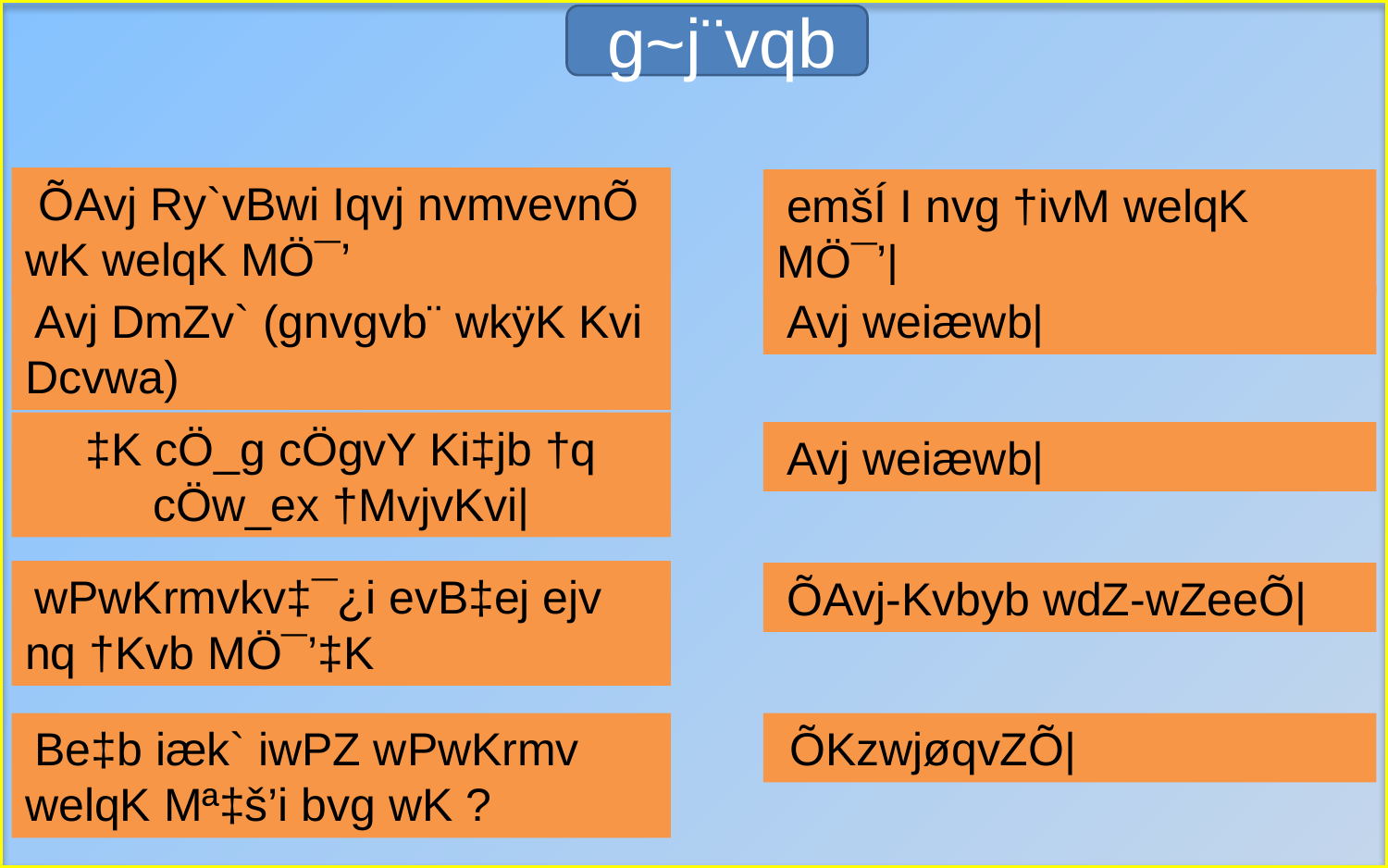

g~j¨vqb
 ÕAvj Ry`vBwi Iqvj nvmvevnÕ wK welqK MÖ¯’
 emšÍ I nvg †ivM welqK MÖ¯’|
 Avj DmZv` (gnvgvb¨ wkÿK Kvi Dcvwa)
 Avj weiæwb|
‡K cÖ_g cÖgvY Ki‡jb †q cÖw_ex †MvjvKvi|
 Avj weiæwb|
 wPwKrmvkv‡¯¿i evB‡ej ejv nq †Kvb MÖ¯’‡K
 ÕAvj-Kvbyb wdZ-wZeeÕ|
 Be‡b iæk` iwPZ wPwKrmv welqK Mª‡š’i bvg wK ?
 ÕKzwjøqvZÕ|